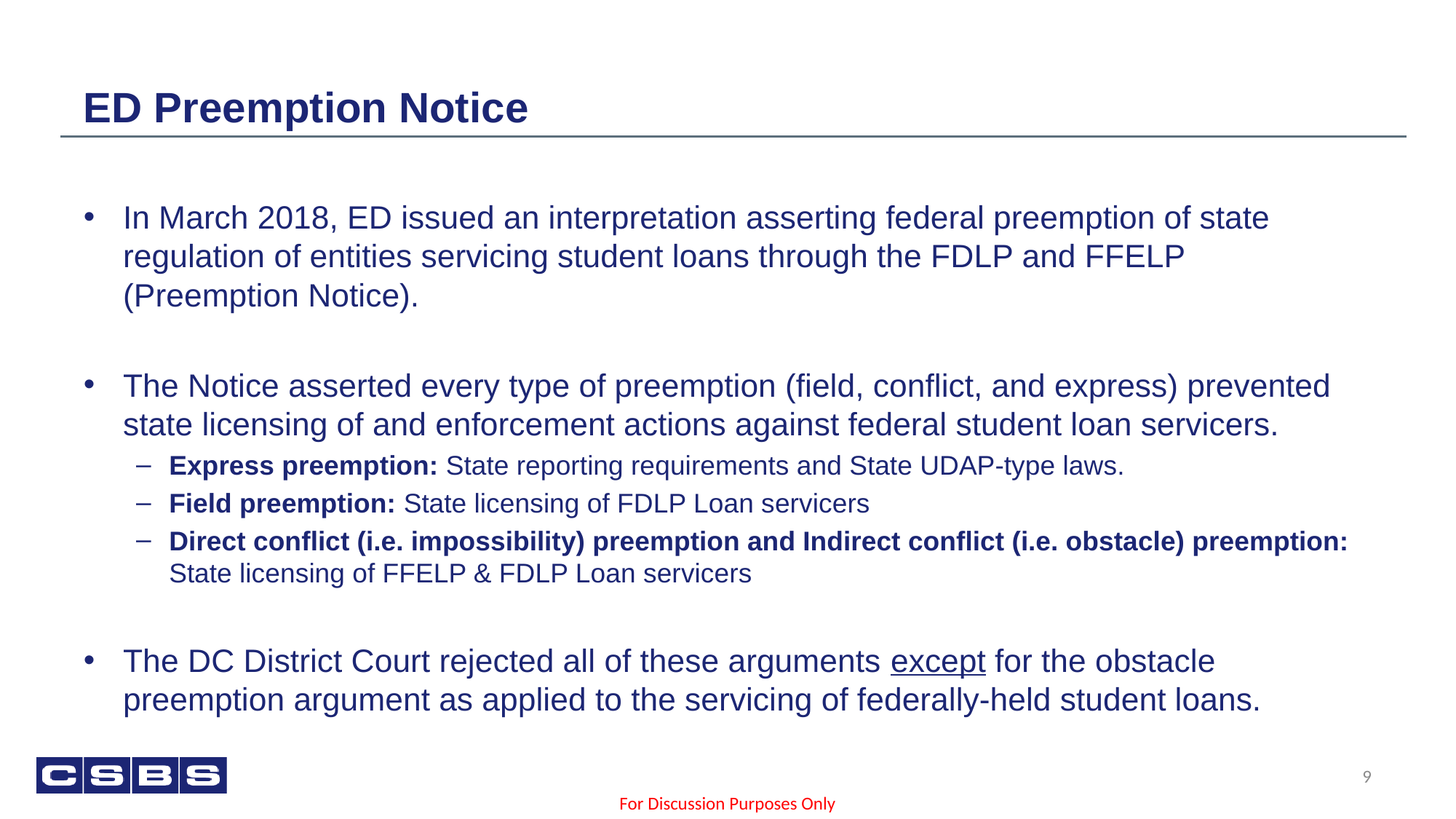

# ED Preemption Notice
In March 2018, ED issued an interpretation asserting federal preemption of state regulation of entities servicing student loans through the FDLP and FFELP (Preemption Notice).

The Notice asserted every type of preemption (field, conflict, and express) prevented state licensing of and enforcement actions against federal student loan servicers.
Express preemption: State reporting requirements and State UDAP-type laws.
Field preemption: State licensing of FDLP Loan servicers
Direct conflict (i.e. impossibility) preemption and Indirect conflict (i.e. obstacle) preemption: State licensing of FFELP & FDLP Loan servicers

The DC District Court rejected all of these arguments except for the obstacle preemption argument as applied to the servicing of federally-held student loans.
9
For Discussion Purposes Only